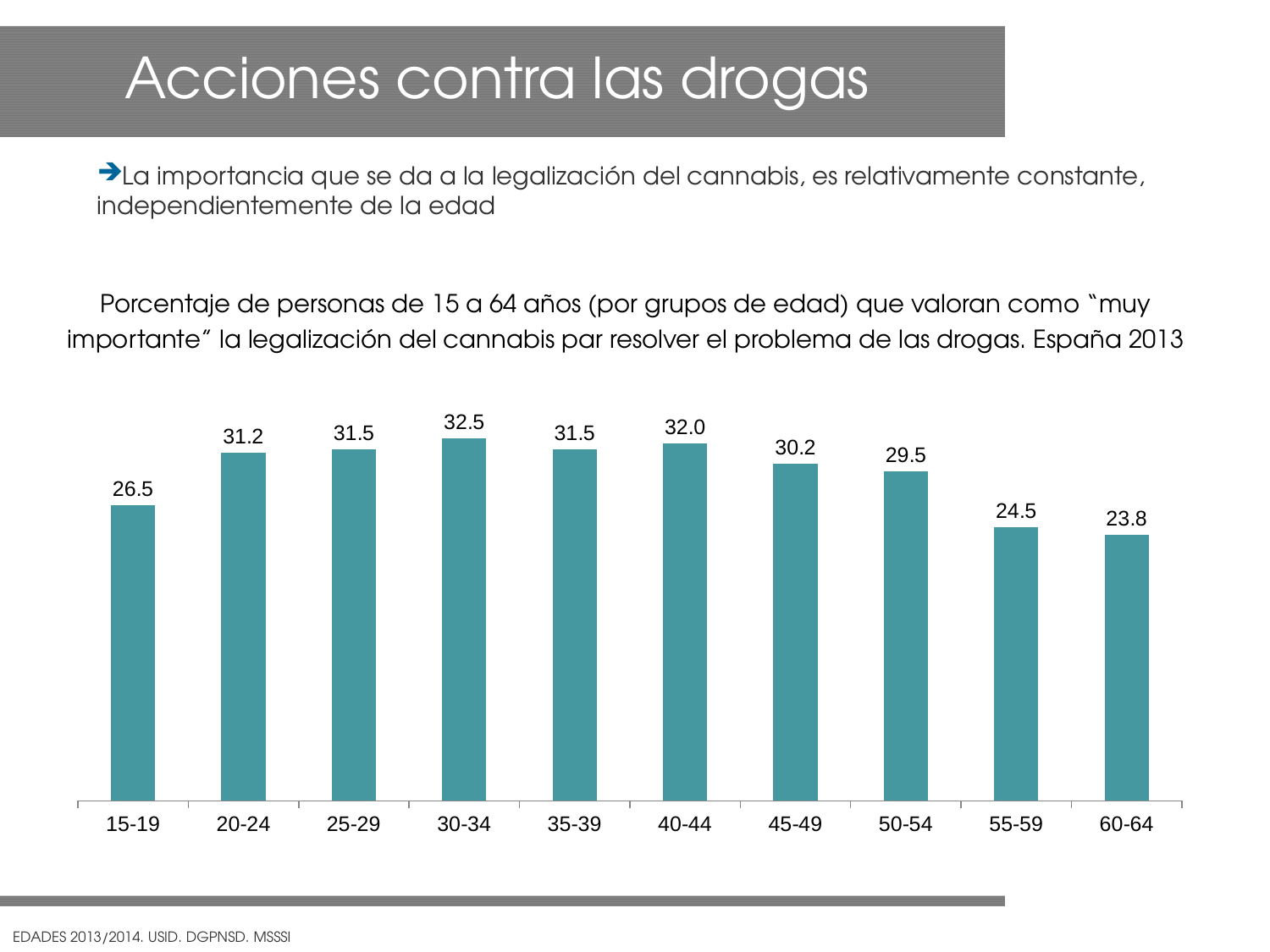

Acciones contra las drogas
La importancia que se da a la legalización del cannabis, es relativamente constante, independientemente de la edad
Porcentaje de personas de 15 a 64 años (por grupos de edad) que valoran como “muy importante” la legalización del cannabis par resolver el problema de las drogas. España 2013

### Chart

| Category |  |
|---|---|
| 15-19 | 26.5 |
| 20-24 | 31.2 |
| 25-29 | 31.5 |
| 30-34 | 32.5 |
| 35-39 | 31.5 |
| 40-44 | 32.0 |
| 45-49 | 30.2 |
| 50-54 | 29.5 |
| 55-59 | 24.5 |
| 60-64 | 23.8 |
EDADES 2013/2014. USID. DGPNSD. MSSSI